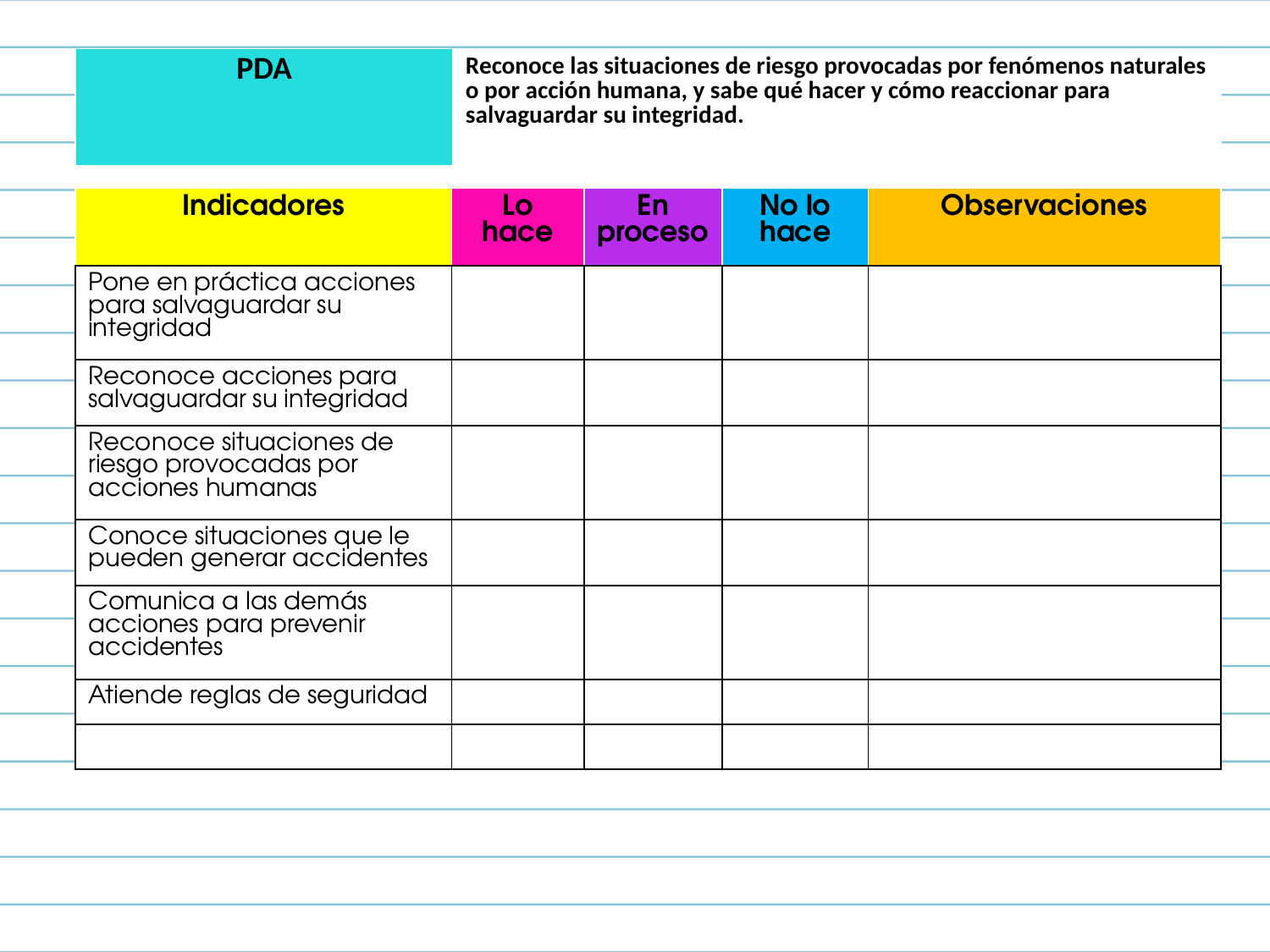

| PDA | Reconoce las situaciones de riesgo provocadas por fenómenos naturales o por acción humana, y sabe qué hacer y cómo reaccionar para salvaguardar su integridad. |
| --- | --- |
| Indicadores | Lo hace | En proceso | No lo hace | Observaciones |
| --- | --- | --- | --- | --- |
| Pone en práctica acciones para salvaguardar su integridad |  |  |  |  |
| Reconoce acciones para salvaguardar su integridad |  |  |  |  |
| Reconoce situaciones de riesgo provocadas por acciones humanas |  |  |  |  |
| Conoce situaciones que le pueden generar accidentes |  |  |  |  |
| Comunica a las demás acciones para prevenir accidentes |  |  |  |  |
| Atiende reglas de seguridad |  |  |  |  |
|  |  |  |  |  |